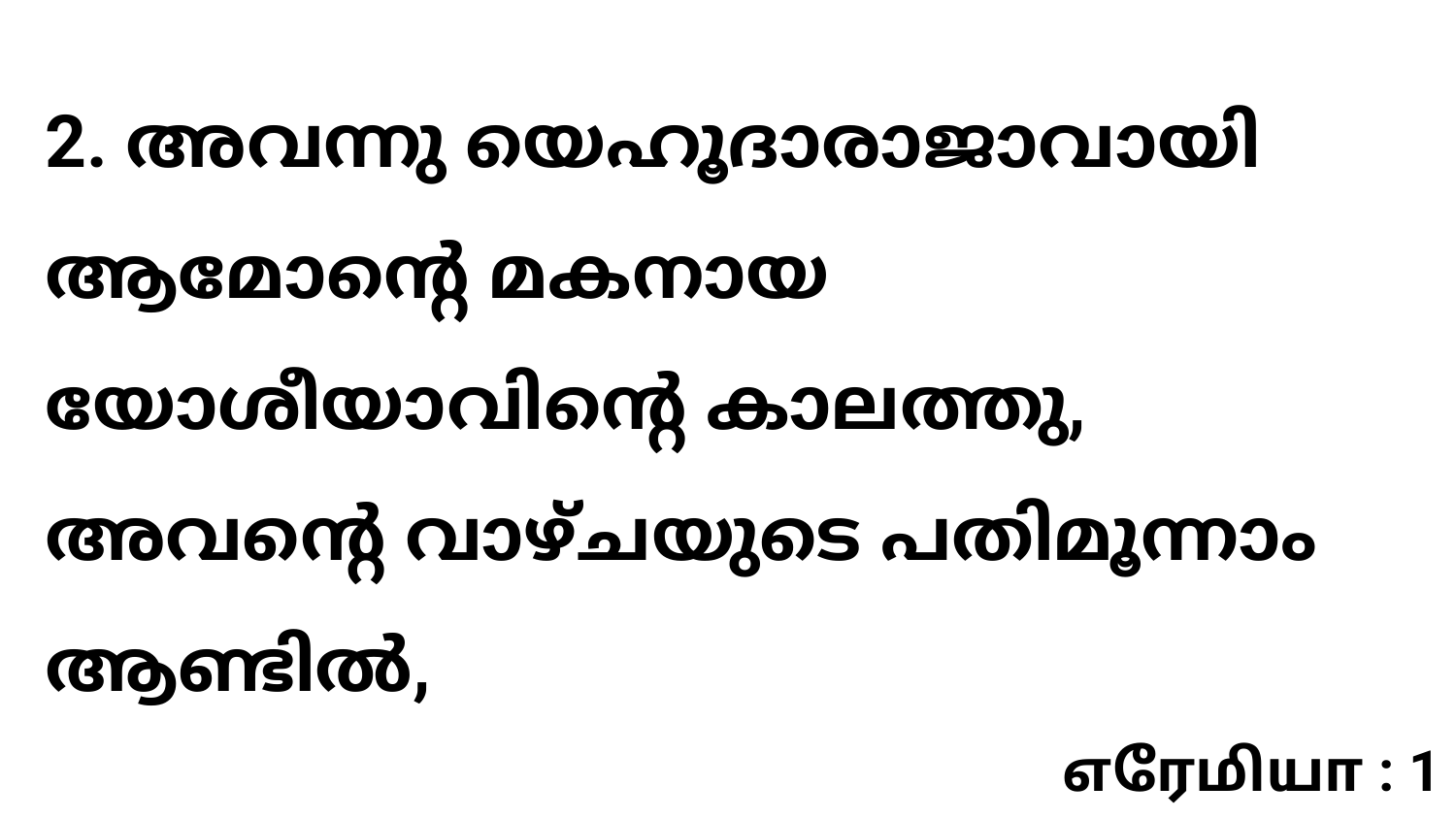

2. അവന്നു യെഹൂദാരാജാവായി ആമോന്റെ മകനായ യോശീയാവിന്റെ കാലത്തു, അവന്റെ വാഴ്ചയുടെ പതിമൂന്നാം ആണ്ടിൽ,
எரேமியா : 1